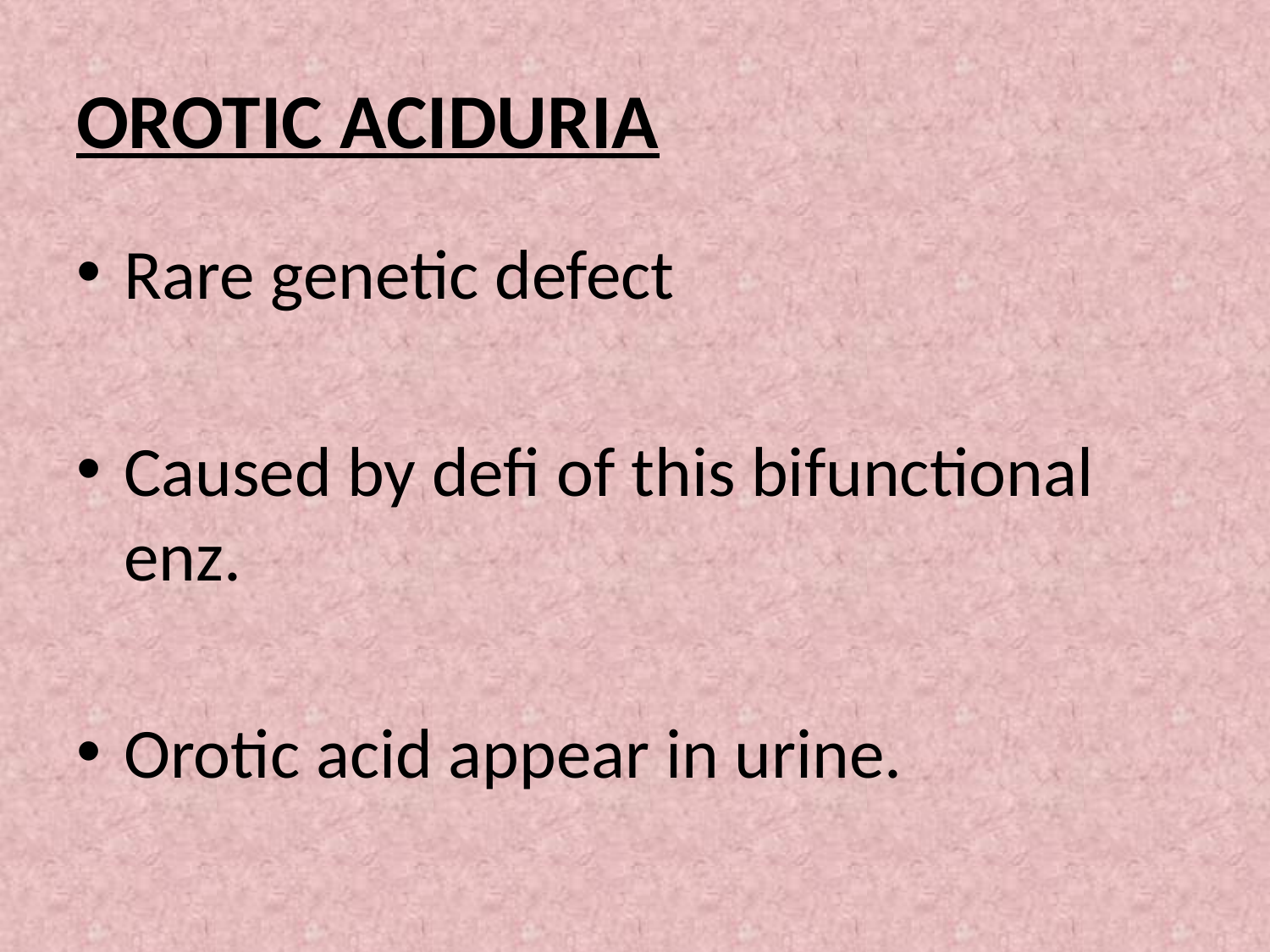

# OROTIC ACIDURIA
Rare genetic defect

Caused by defi of this bifunctional enz.

Orotic acid appear in urine.